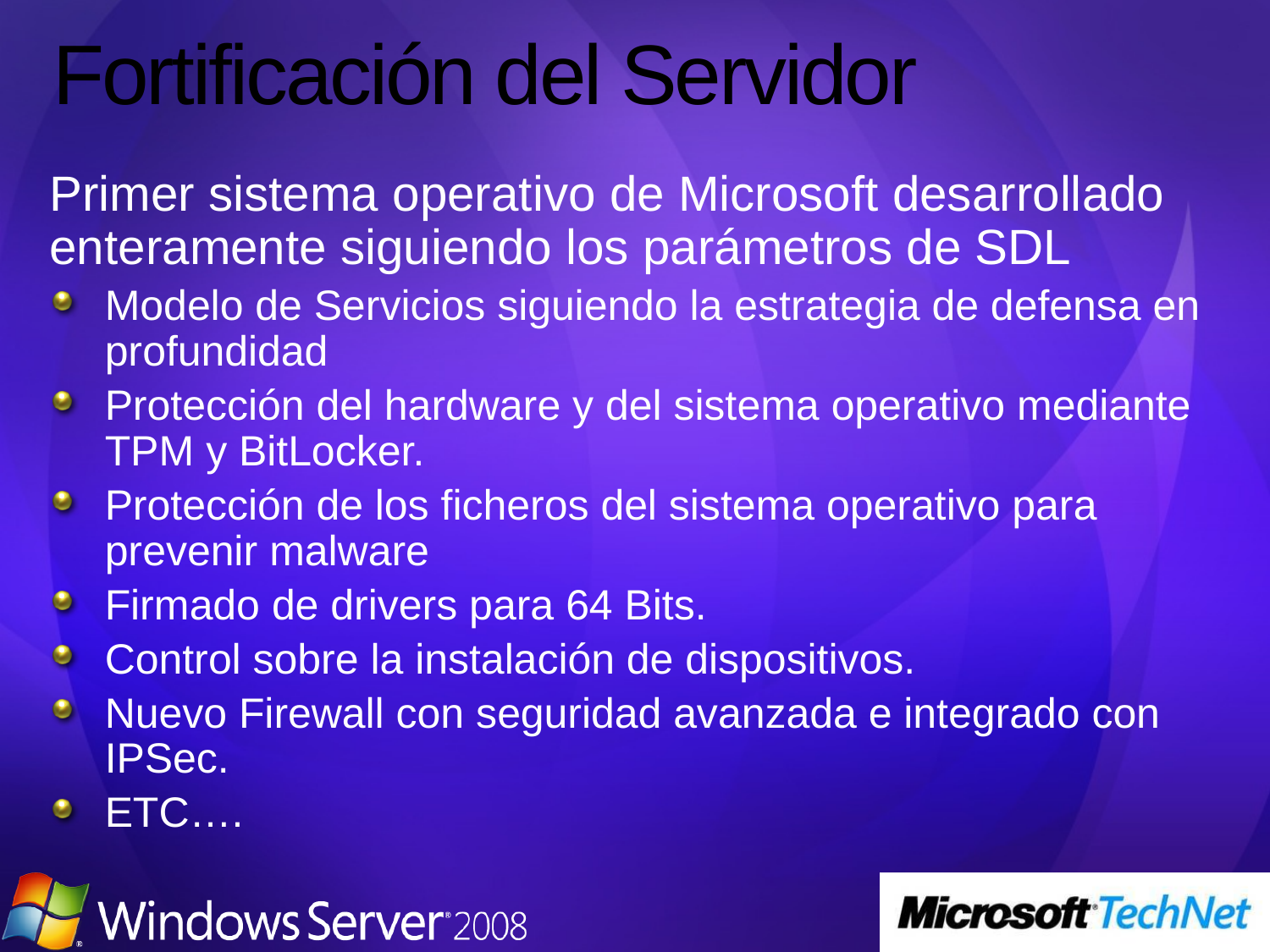

# Fortificación del Servidor
Primer sistema operativo de Microsoft desarrollado enteramente siguiendo los parámetros de SDL
Modelo de Servicios siguiendo la estrategia de defensa en profundidad
Protección del hardware y del sistema operativo mediante TPM y BitLocker.
Protección de los ficheros del sistema operativo para prevenir malware
Firmado de drivers para 64 Bits.
Control sobre la instalación de dispositivos.
Nuevo Firewall con seguridad avanzada e integrado con IPSec.
ETC….